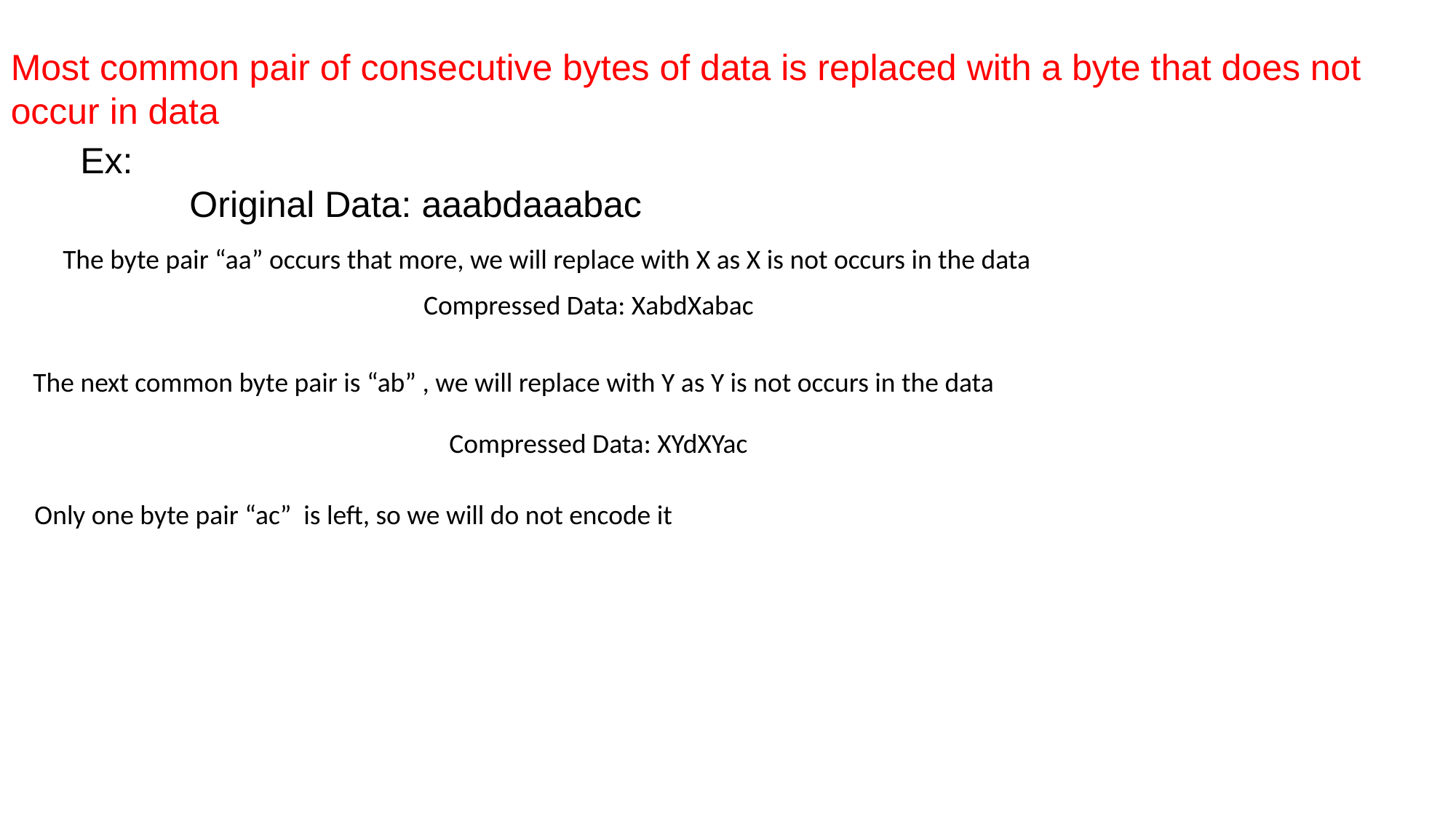

Most common pair of consecutive bytes of data is replaced with a byte that does not occur in data
Ex:
	Original Data: aaabdaaabac
The byte pair “aa” occurs that more, we will replace with X as X is not occurs in the data
Compressed Data: XabdXabac
The next common byte pair is “ab” , we will replace with Y as Y is not occurs in the data
Compressed Data: XYdXYac
Only one byte pair “ac”  is left, so we will do not encode it